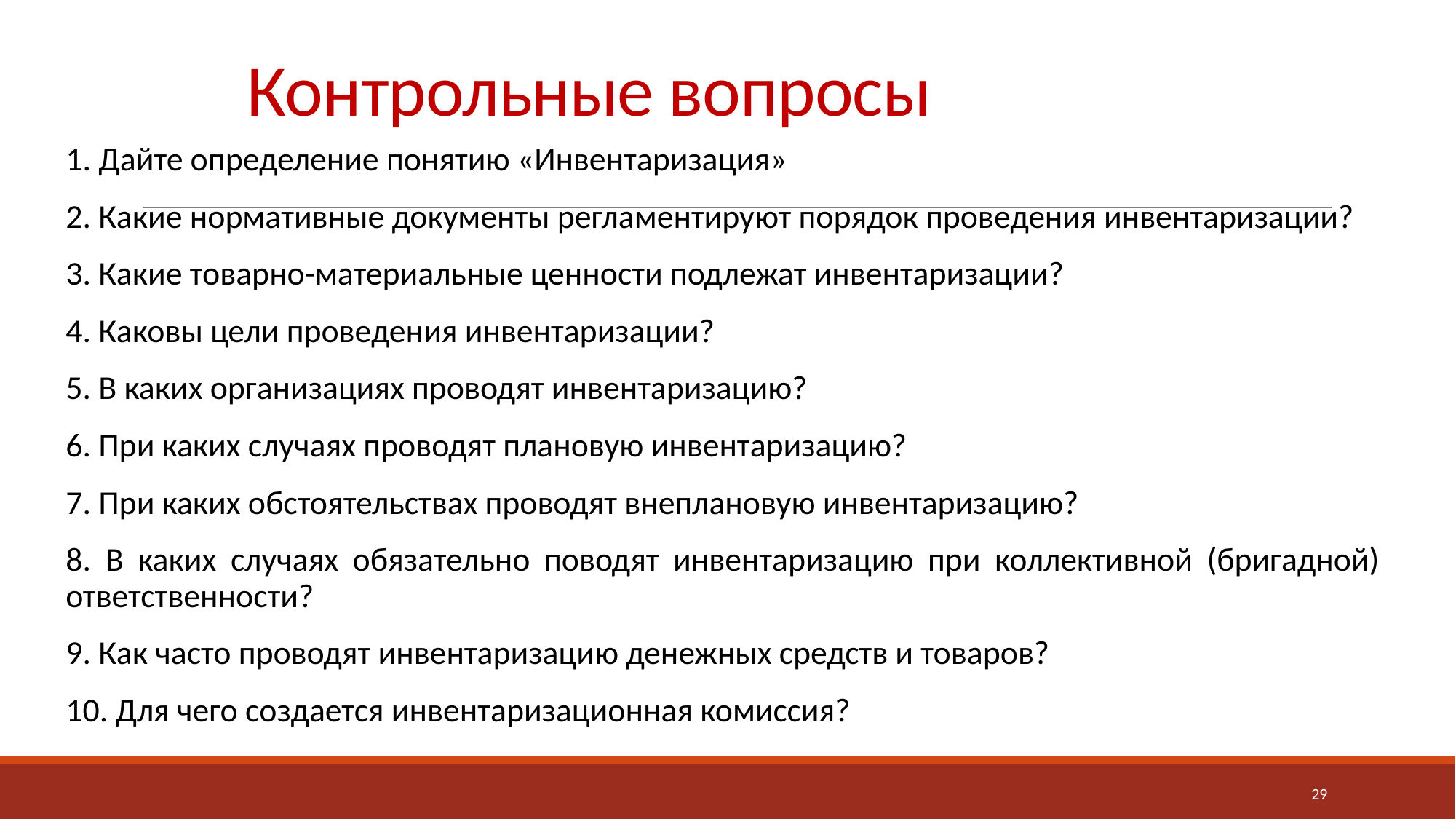

# Контрольные вопросы
1. Дайте определение понятию «Инвентаризация»
2. Какие нормативные документы регламентируют порядок проведения инвентаризации?
3. Какие товарно-материальные ценности подлежат инвентаризации?
4. Каковы цели проведения инвентаризации?
5. В каких организациях проводят инвентаризацию?
6. При каких случаях проводят плановую инвентаризацию?
7. При каких обстоятельствах проводят внеплановую инвентаризацию?
8. В каких случаях обязательно поводят инвентаризацию при коллективной (бригадной) ответственности?
9. Как часто проводят инвентаризацию денежных средств и товаров?
10. Для чего создается инвентаризационная комиссия?
29